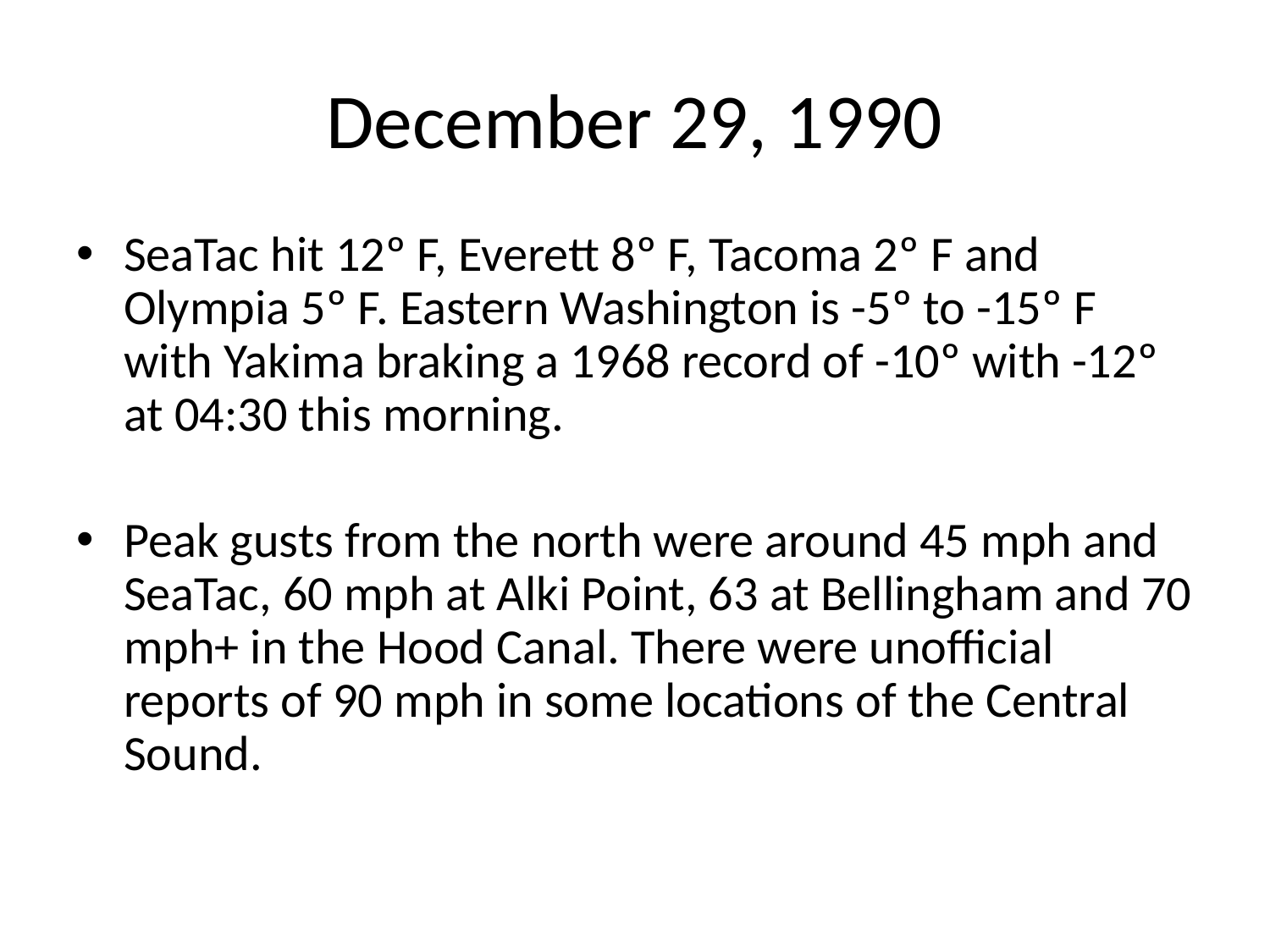

# December 29, 1990
SeaTac hit 12º F, Everett 8º F, Tacoma 2º F and Olympia 5º F. Eastern Washington is -5º to -15º F with Yakima braking a 1968 record of -10º with -12º at 04:30 this morning.

Peak gusts from the north were around 45 mph and SeaTac, 60 mph at Alki Point, 63 at Bellingham and 70 mph+ in the Hood Canal. There were unofficial reports of 90 mph in some locations of the Central Sound.